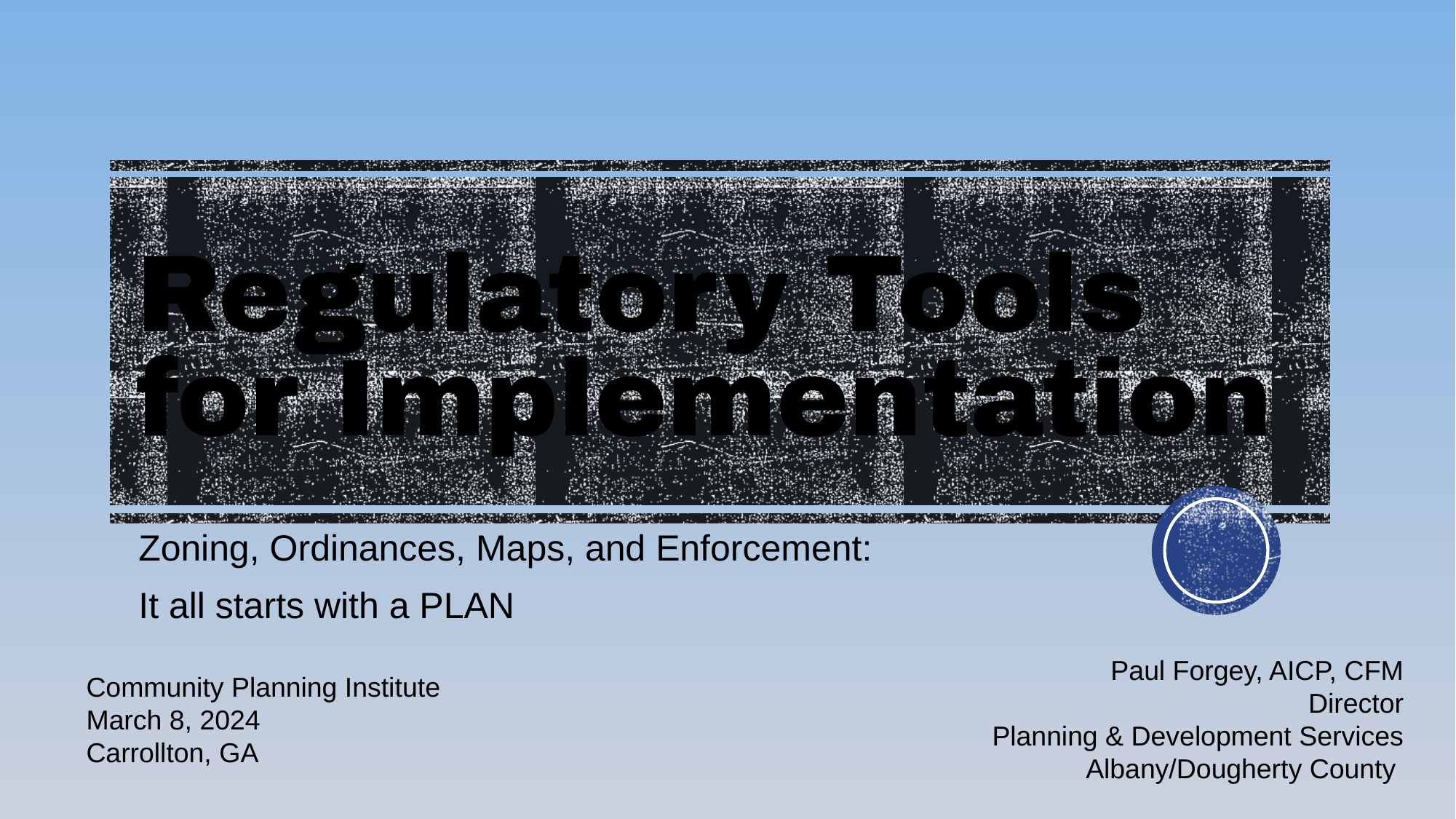

# Regulatory Tools for Implementation
Zoning, Ordinances, Maps, and Enforcement:
It all starts with a PLAN
Paul Forgey, AICP, CFM
Director
Planning & Development Services
Albany/Dougherty County
Community Planning Institute
March 8, 2024
Carrollton, GA